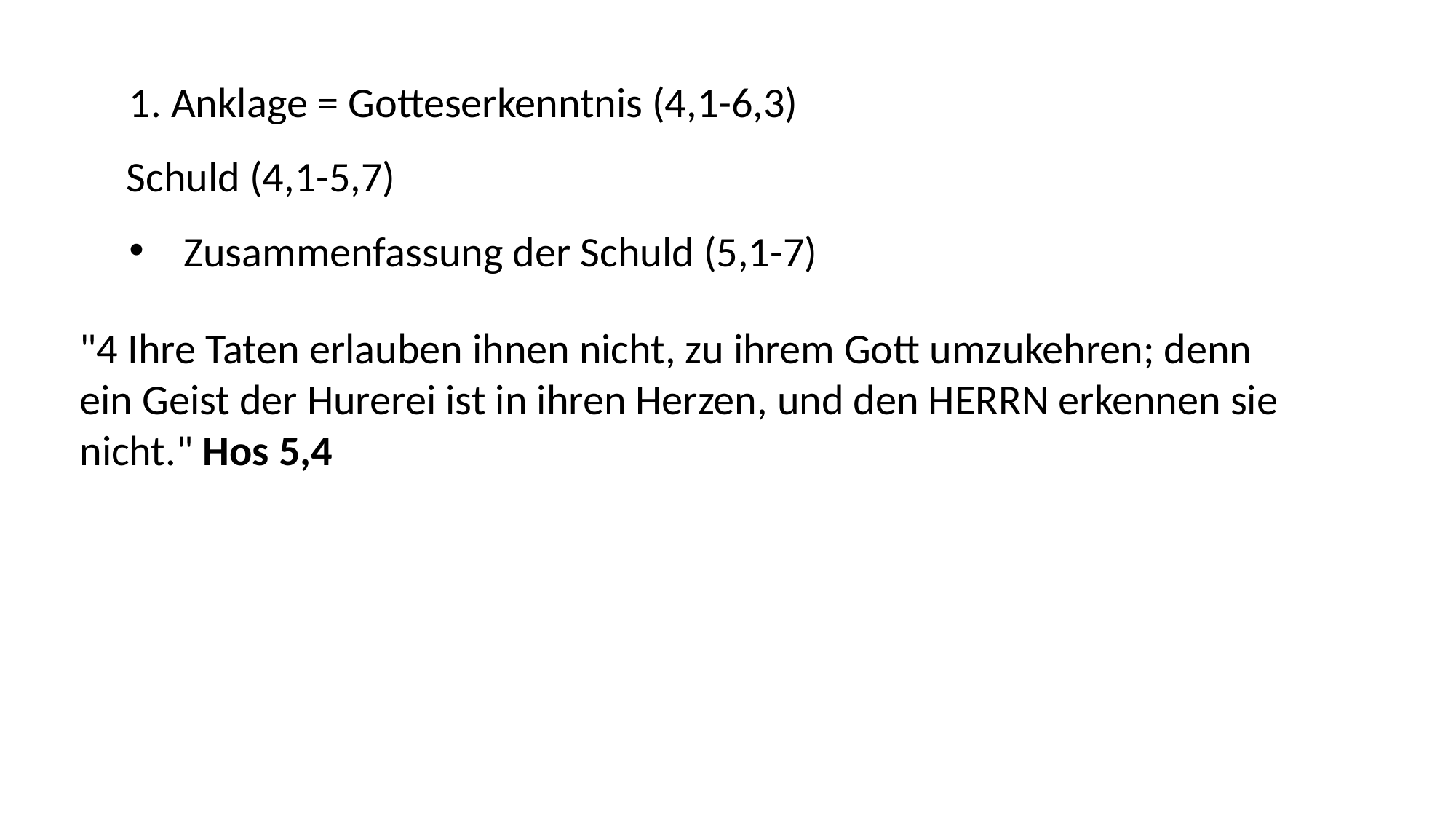

1. Anklage = Gotteserkenntnis (4,1-6,3)
Schuld (4,1-5,7)
Zusammenfassung der Schuld (5,1-7)
"4 Ihre Taten erlauben ihnen nicht, zu ihrem Gott umzukehren; denn ein Geist der Hurerei ist in ihren Herzen, und den HERRN erkennen sie nicht." Hos 5,4